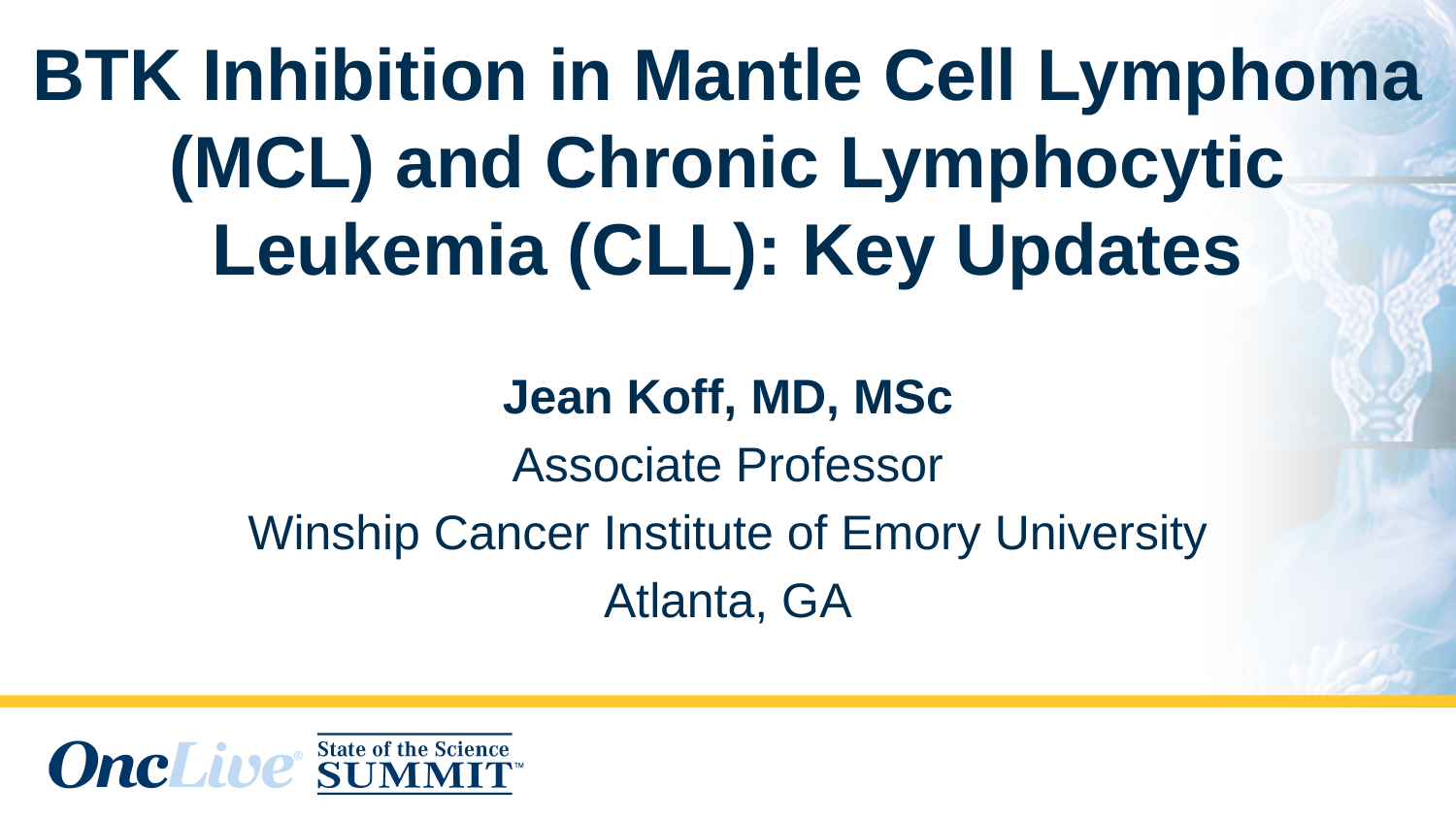

# BTK Inhibition in Mantle Cell Lymphoma (MCL) and Chronic Lymphocytic Leukemia (CLL): Key Updates
Jean Koff, MD, MSc
Associate Professor
Winship Cancer Institute of Emory University
Atlanta, GA